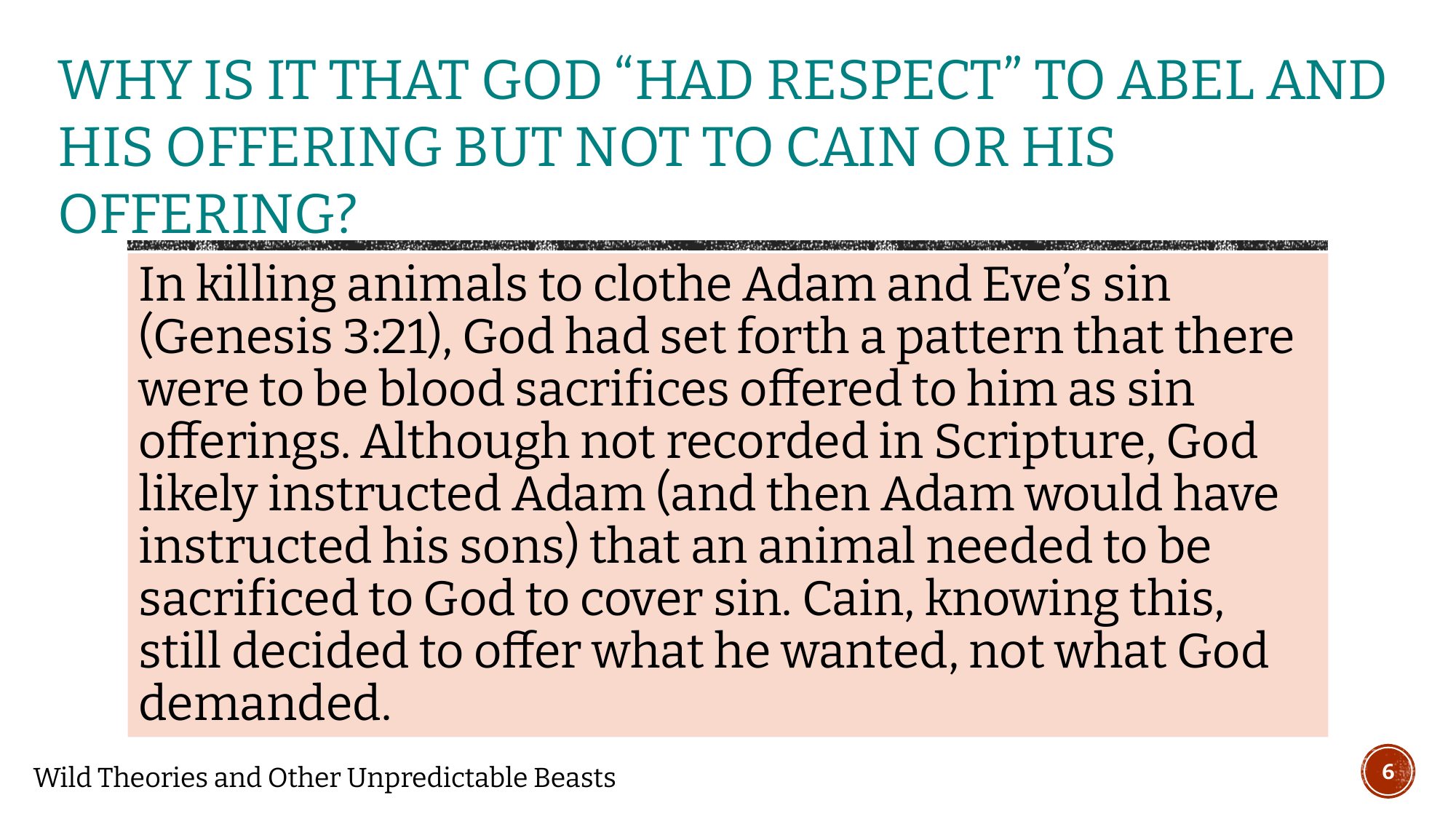

# Why is it that God “had respect” to Abel and his offering but not to Cain or his offering?

In killing animals to clothe Adam and Eve’s sin (Genesis 3:21), God had set forth a pattern that there were to be blood sacrifices offered to him as sin offerings. Although not recorded in Scripture, God likely instructed Adam (and then Adam would have instructed his sons) that an animal needed to be sacrificed to God to cover sin. Cain, knowing this, still decided to offer what he wanted, not what God demanded.
6
Wild Theories and Other Unpredictable Beasts